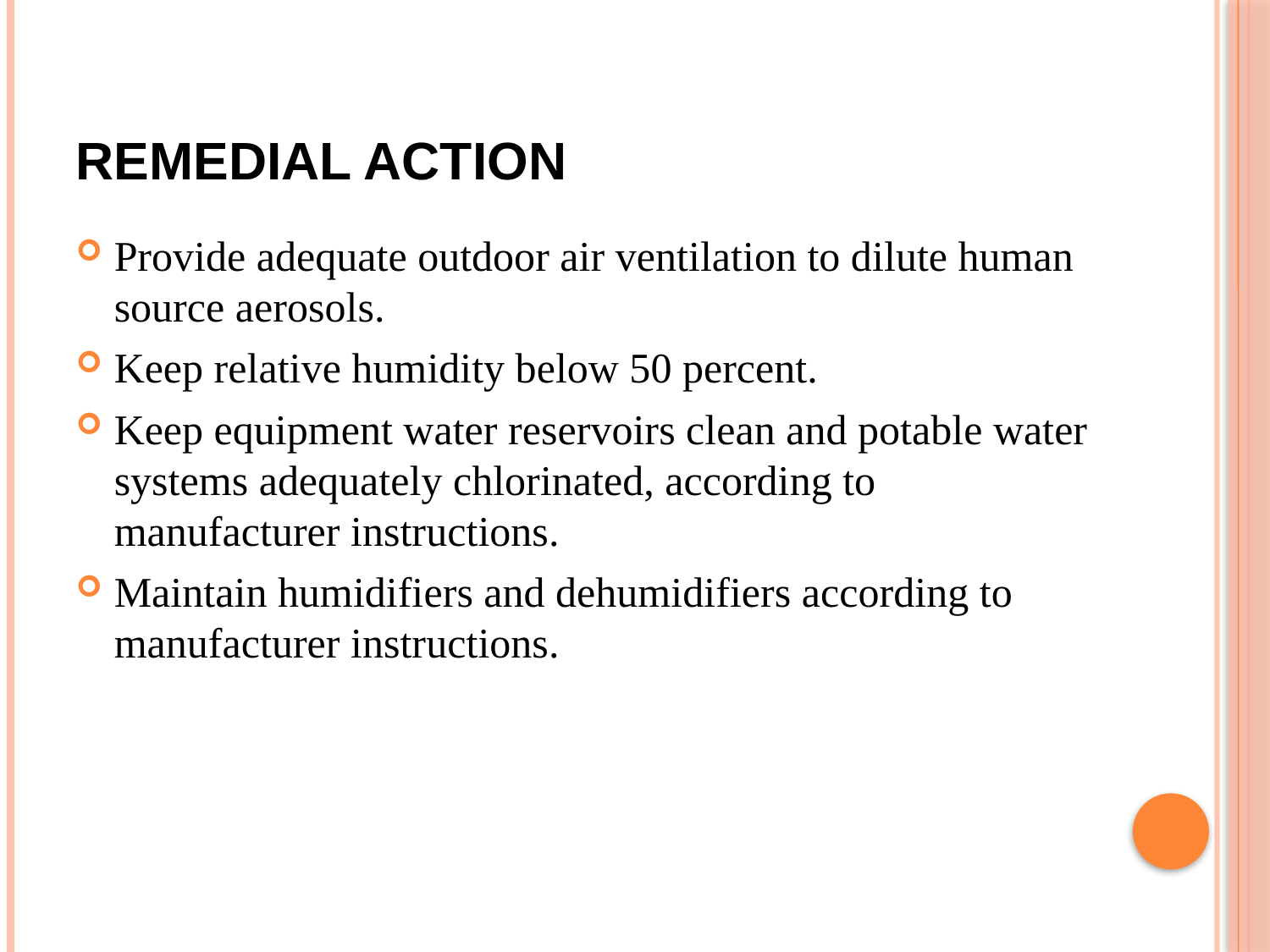

# Remedial Action
Provide adequate outdoor air ventilation to dilute human source aerosols.
Keep relative humidity below 50 percent.
Keep equipment water reservoirs clean and potable water systems adequately chlorinated, according to manufacturer instructions.
Maintain humidifiers and dehumidifiers according to manufacturer instructions.